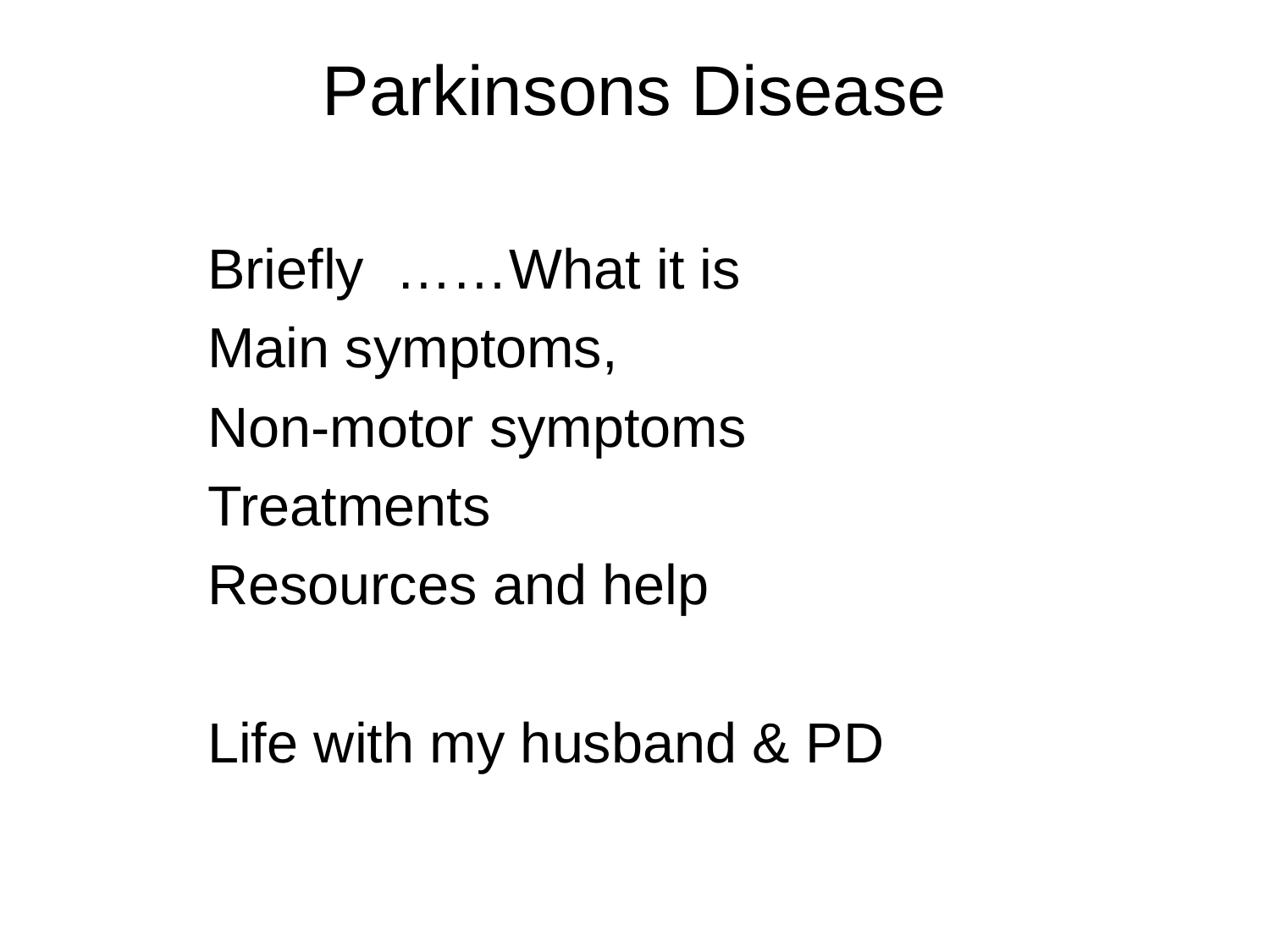

# Parkinsons Disease
Briefly  ……	What it is
Main symptoms,
Non-motor symptoms
Treatments
Resources and help

Life with my husband & PD